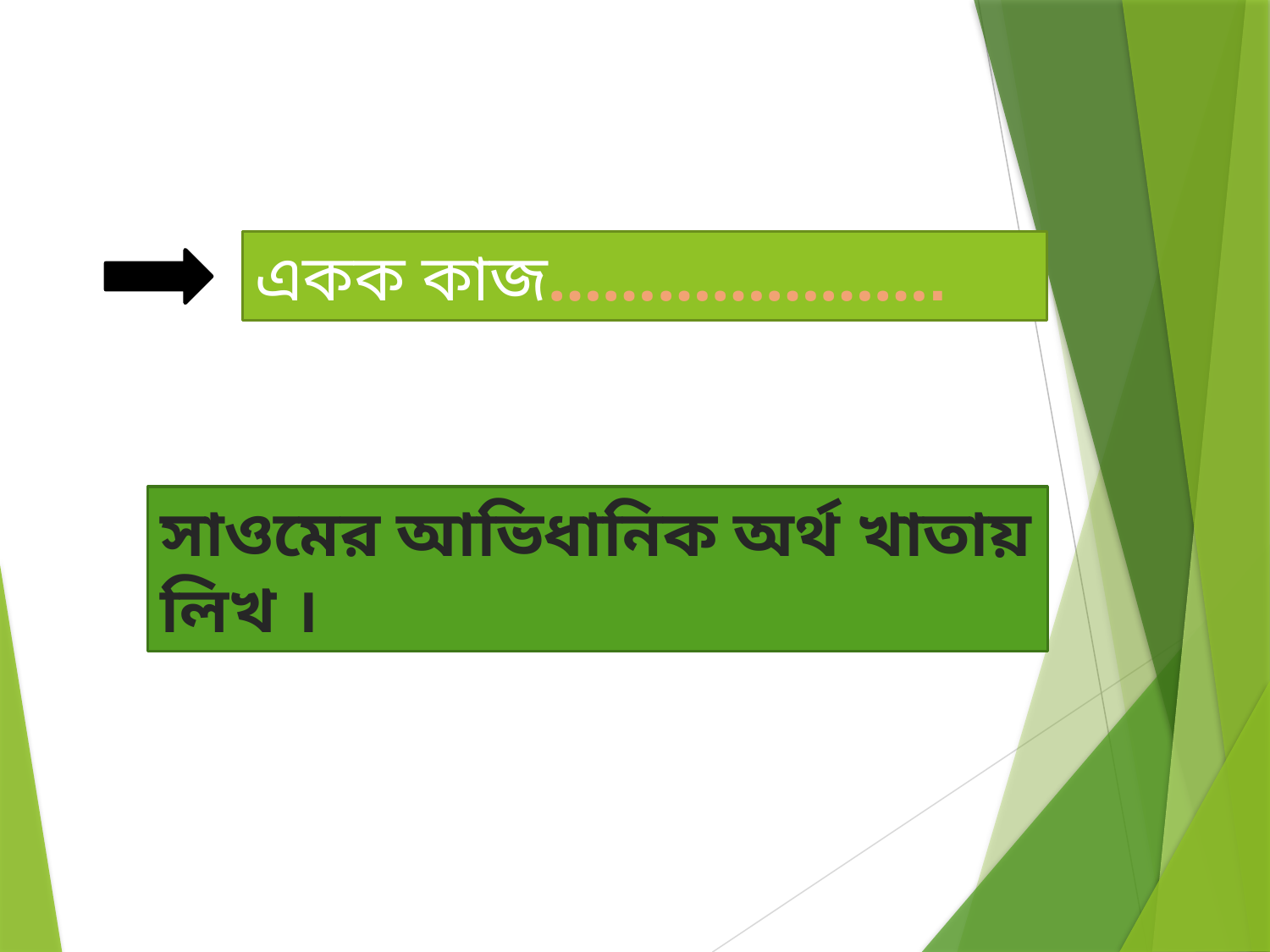

একক কাজ………………….

সাওমের আভিধানিক অর্থ খাতায় লিখ ।